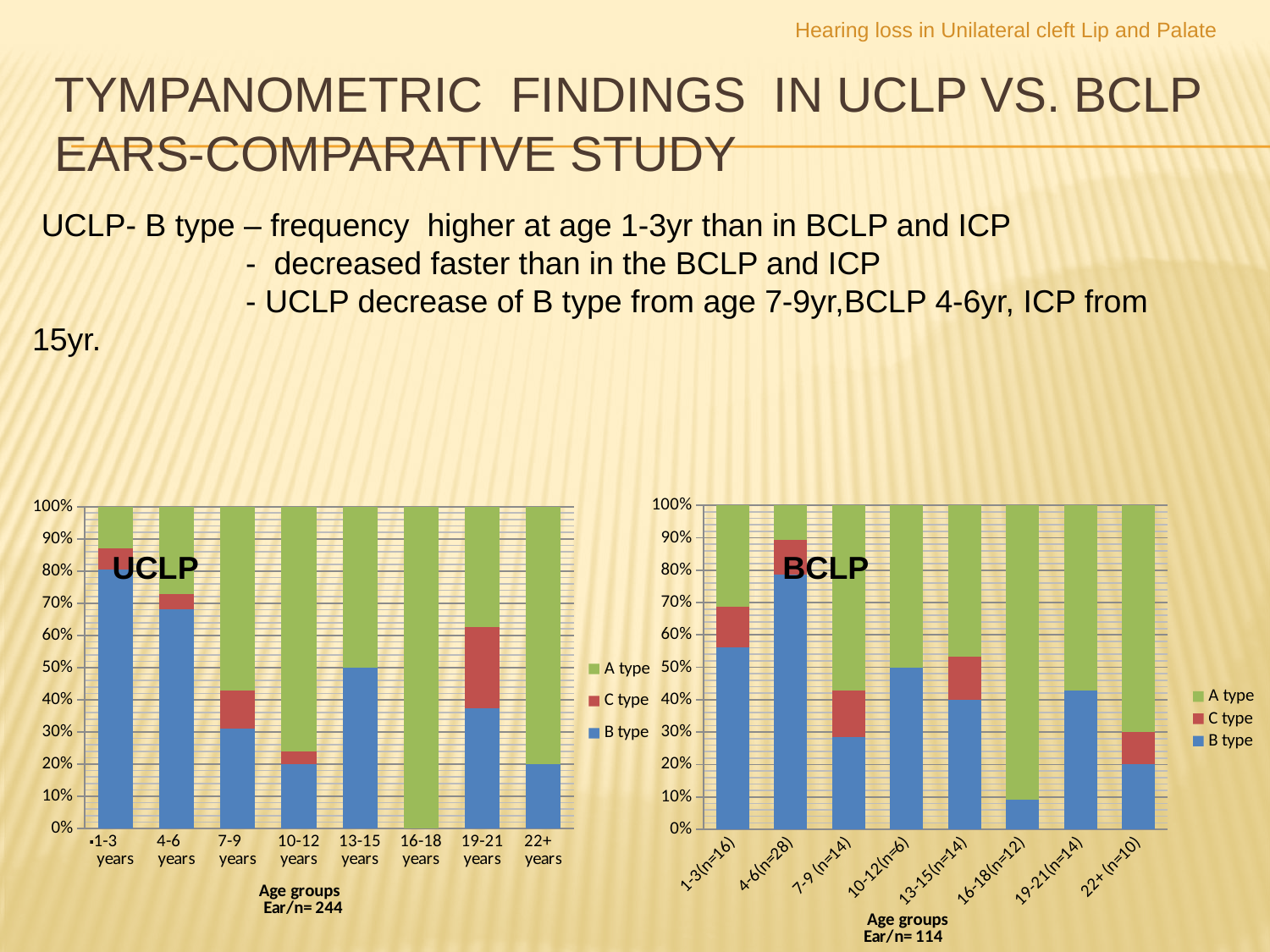

Hearing loss in Unilateral cleft Lip and Palate
# Tympanometric  findings  in UCLp vs. BCLP ears-comparative study
 UCLP- B type – frequency  higher at age 1-3yr than in BCLP and ICP
                        -  decreased faster than in the BCLP and ICP
                        - UCLP decrease of B type from age 7-9yr,BCLP 4-6yr, ICP from 15yr.

         UCLP                                                                  BCLP

### Chart

| Category | B type | C type | A type |
|---|---|---|---|
| 1-3      years | 80.4 | 6.5 | 13.0 |
| 4-6     years | 68.1 | 4.8 | 27.1 |
| 7-9     years | 31.0 | 11.9 | 57.1 |
| 10-12 years | 20.0 | 4.0 | 76.0 |
| 13-15 years | 50.0 | 0.0 | 50.0 |
| 16-18 years | 0.0 | 0.0 | 100.0 |
| 19-21 years | 37.5 | 25.0 | 37.5 |
| 22+    years | 20.0 | 0.0 | 80.0 |

### Chart

| Category | B type | C type | A type |
|---|---|---|---|
| 1-3(n=16) | 56.3 | 12.5 | 31.3 |
| 4-6(n=28) | 78.8 | 10.7 | 10.7 |
| 7-9 (n=14) | 28.6 | 14.3 | 57.1 |
| 10-12(n=6) | 50.0 | 0.0 | 50.0 |
| 13-15(n=14) | 40.0 | 13.3 | 46.7 |
| 16-18(n=12) | 9.1 | 0.0 | 90.9 |
| 19-21(n=14) | 42.9 | 0.0 | 57.1 |
| 22+ (n=10) | 20.0 | 10.0 | 70.0 |
.